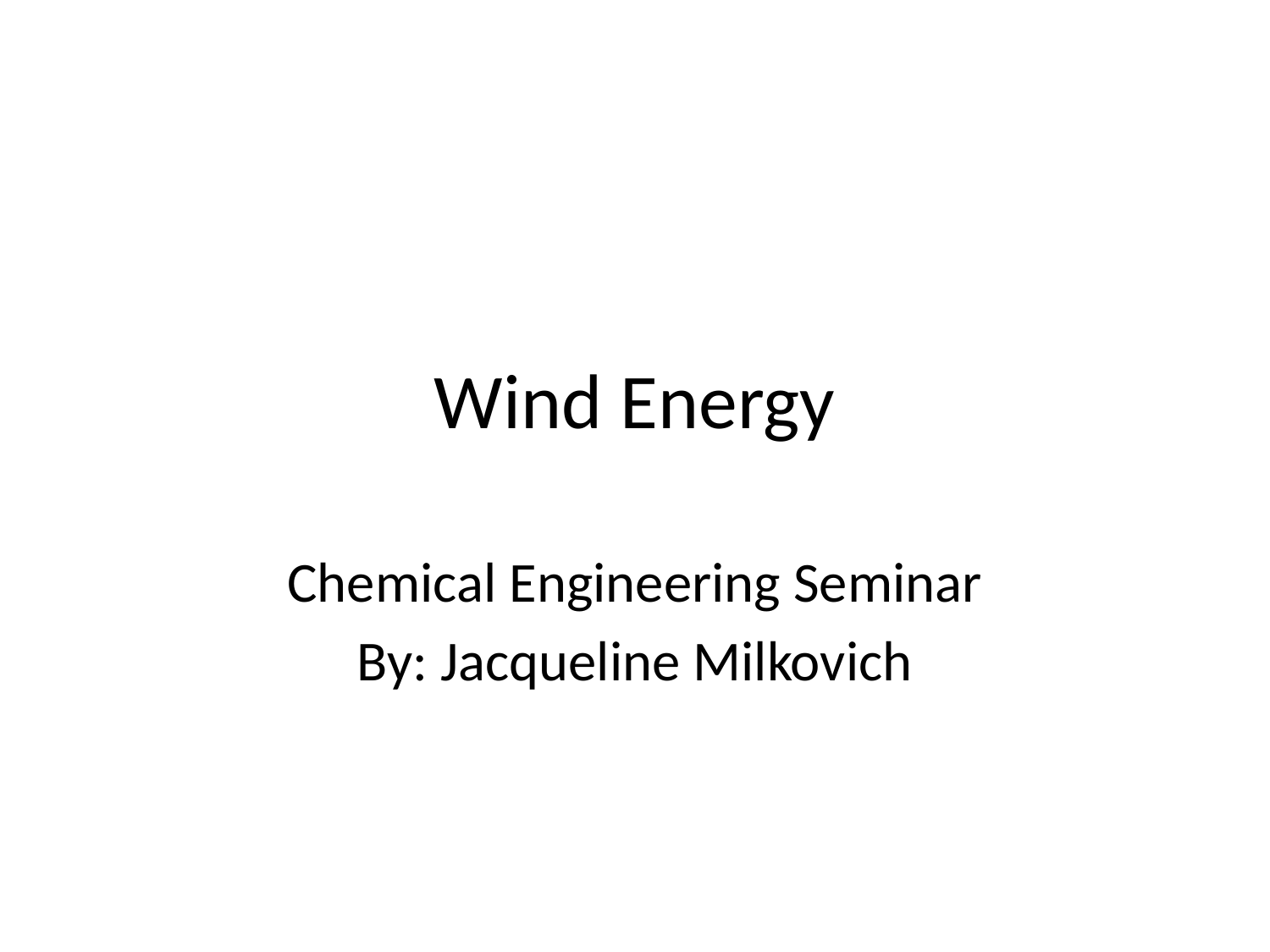

# Wind Energy
Chemical Engineering Seminar
By: Jacqueline Milkovich